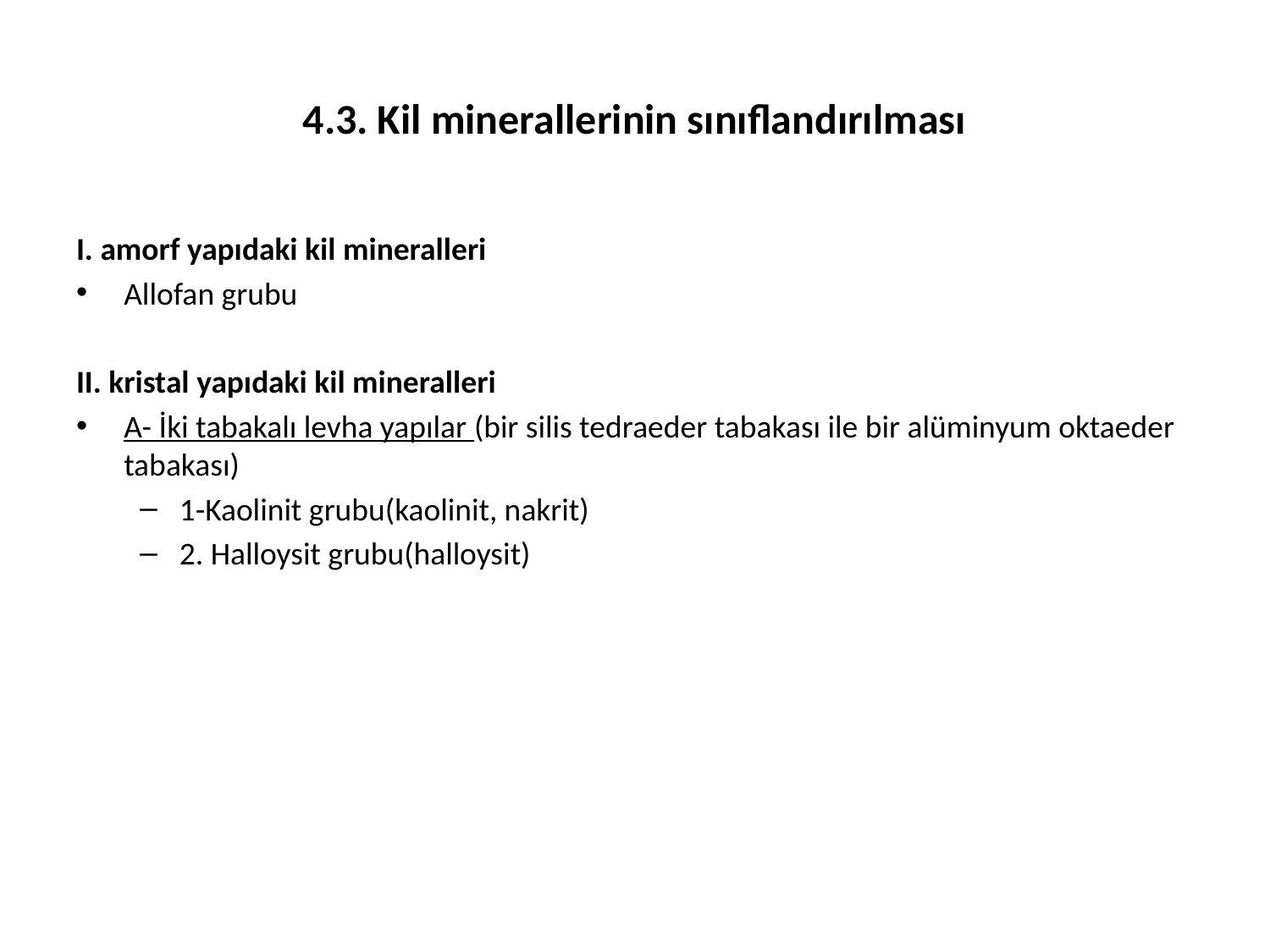

# 4.3. Kil minerallerinin sınıflandırılması
I. amorf yapıdaki kil mineralleri
Allofan grubu

II. kristal yapıdaki kil mineralleri
A- İki tabakalı levha yapılar (bir silis tedraeder tabakası ile bir alüminyum oktaeder tabakası)
1-Kaolinit grubu(kaolinit, nakrit)
2. Halloysit grubu(halloysit)